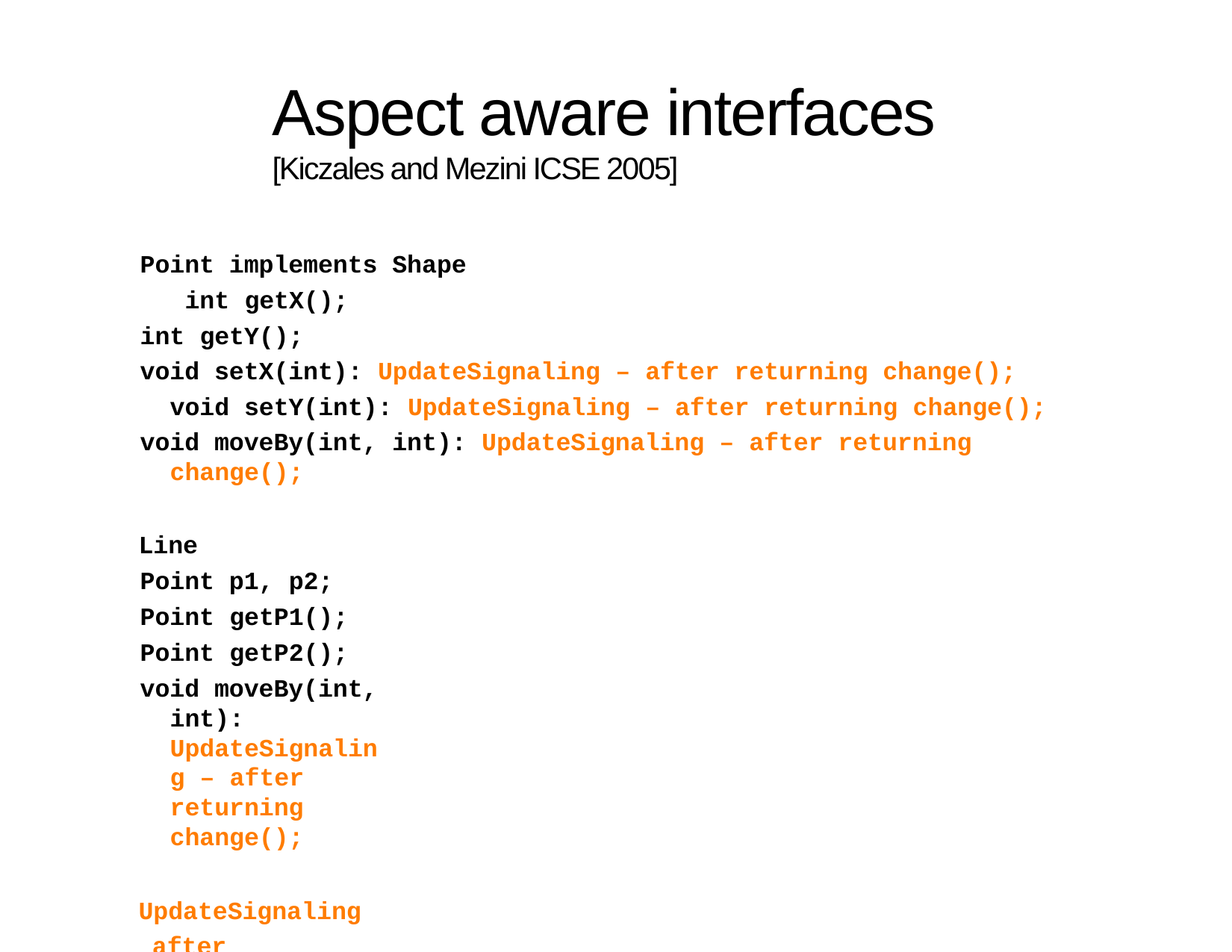

# Aspect aware interfaces [Kiczales and Mezini ICSE 2005]
Point implements Shape  int getX();
int getY();
void setX(int): UpdateSignaling – after returning change();  void setY(int): UpdateSignaling – after returning change();
void moveBy(int, int): UpdateSignaling – after returning change();

Line
Point p1, p2;
Point getP1();
Point getP2();
void moveBy(int, int): UpdateSignaling – after returning change();

UpdateSignaling
after returning: change():
Point.setX(int), Point.setY(int), Point.moveBy(int, int),  Line.moveBy(int, int);